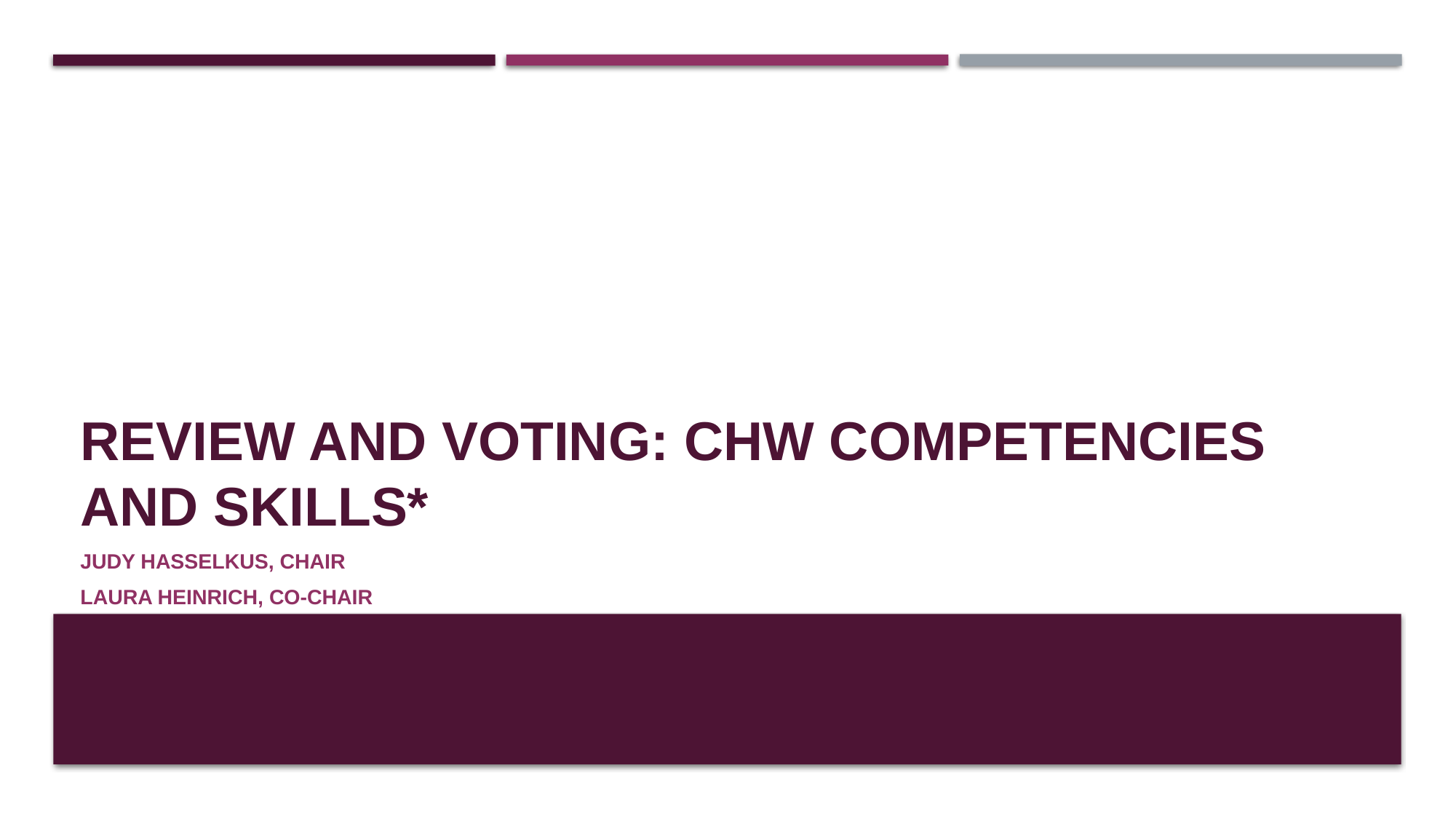

# Review and Voting: CHW Competencies and Skills*
Judy Hasselkus, Chair
Laura Heinrich, Co-Chair